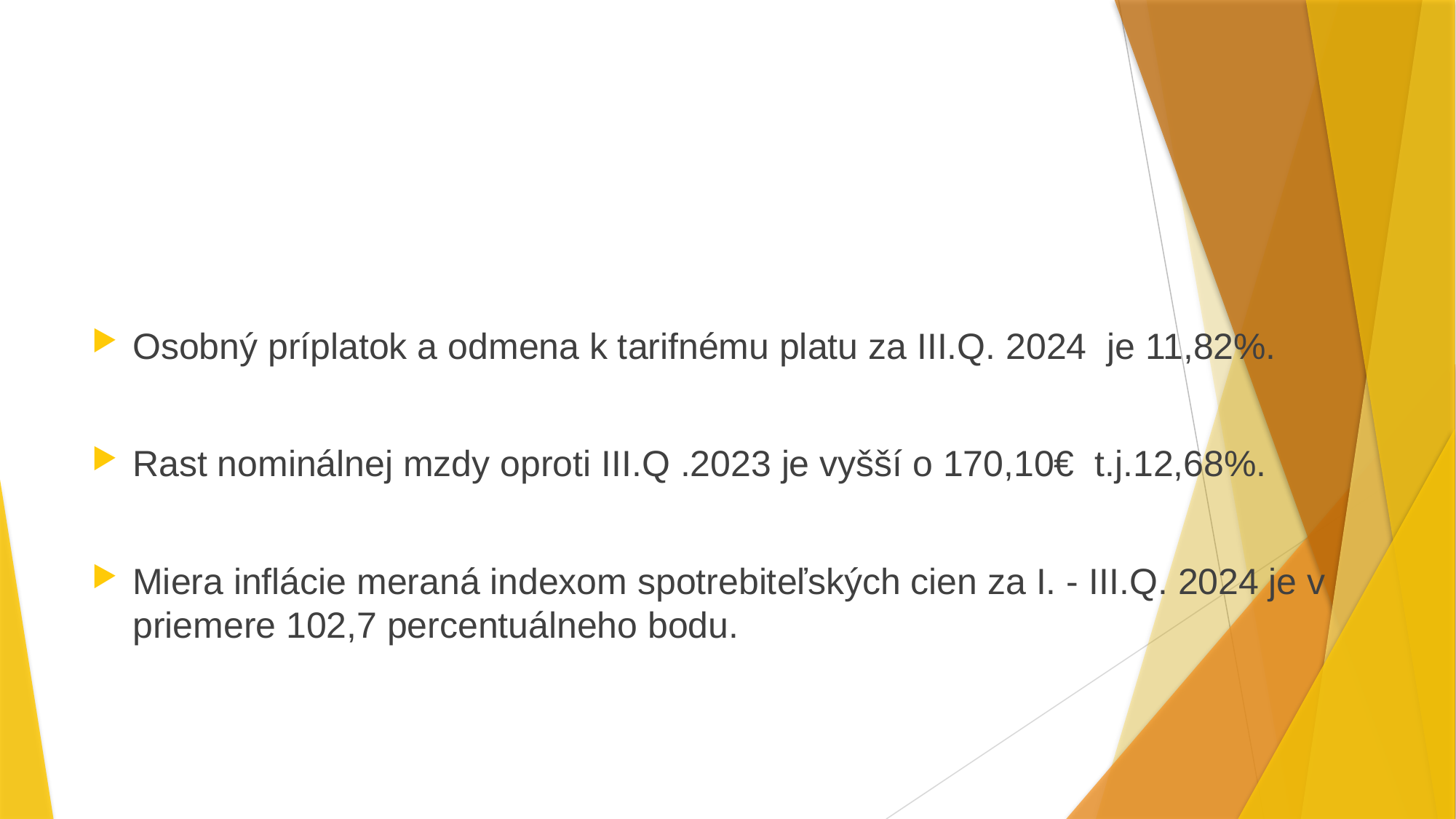

Osobný príplatok a odmena k tarifnému platu za III.Q. 2024  je 11,82%.

Rast nominálnej mzdy oproti III.Q .2023 je vyšší o 170,10€  t.j.12,68%.

Miera inflácie meraná indexom spotrebiteľských cien za I. - III.Q. 2024 je v priemere 102,7 percentuálneho bodu.